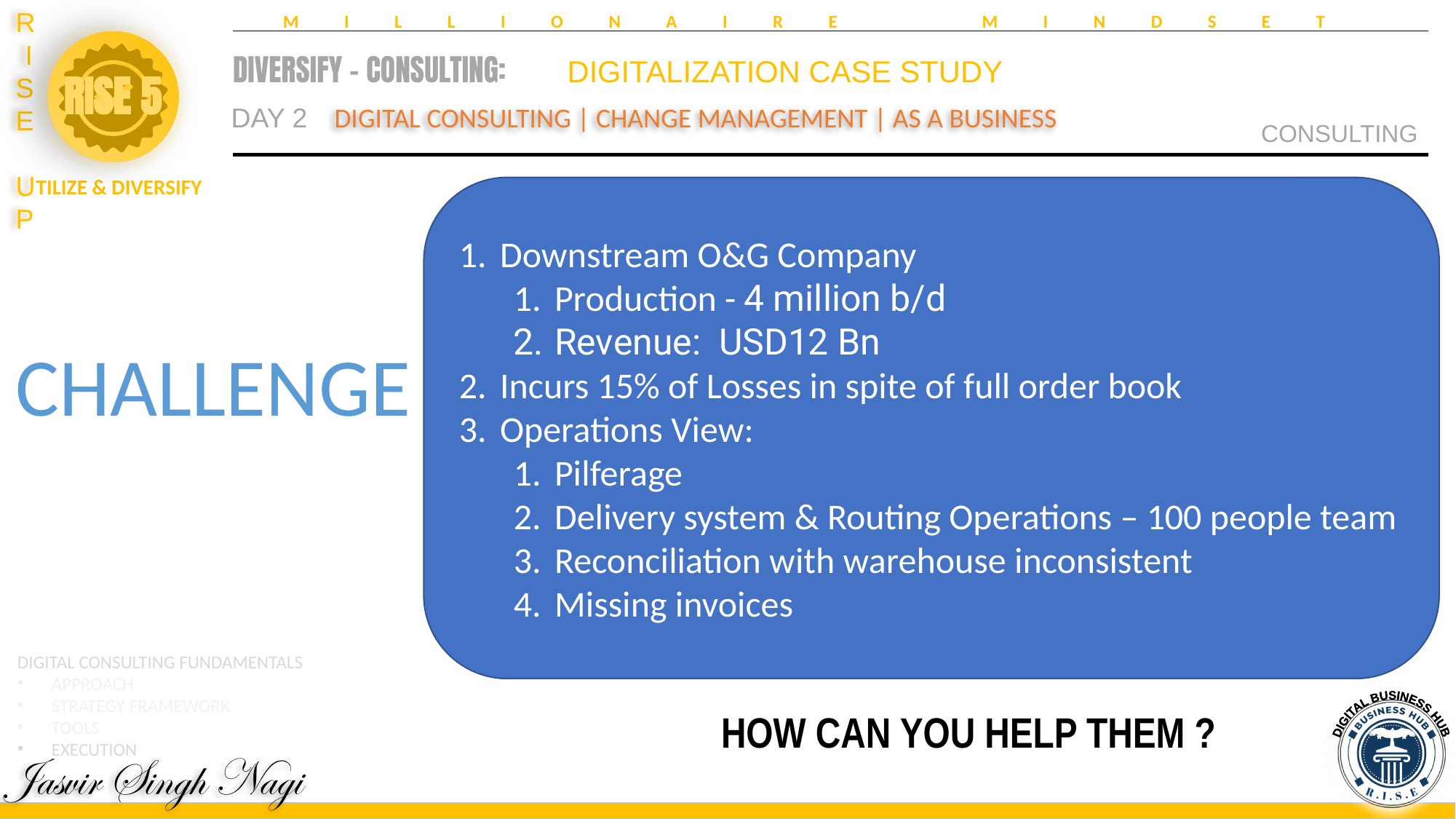

MILLIONAIRE  MINDSET
DIVERSIFY - CONSULTING:	 DIGITALIZATION CASE STUDY

CONSULTING
DAY 2
DIGITAL CONSULTING | CHANGE MANAGEMENT | AS A BUSINESS
Downstream O&G Company
Production - 4 million b/d
Revenue:  USD12 Bn
Incurs 15% of Losses in spite of full order book
Operations View:
Pilferage
Delivery system & Routing Operations – 100 people team
Reconciliation with warehouse inconsistent
Missing invoices
Downstream O&G Company
Production - 4 million b/d
Revenue:  USD12 Bn
Incurs 15% of Losses in spite of full order book
Operations View:
Pilferage
Delivery system & Routing
Reconciliation with warehouse inconsistent
Missing invoices

CHALLENGE
DIGITAL CONSULTING FUNDAMENTALS
APPROACH
STRATEGY FRAMEWORK
TOOLS
EXECUTION
DIGITAL BUSINESS HUB
HOW CAN YOU HELP THEM ?